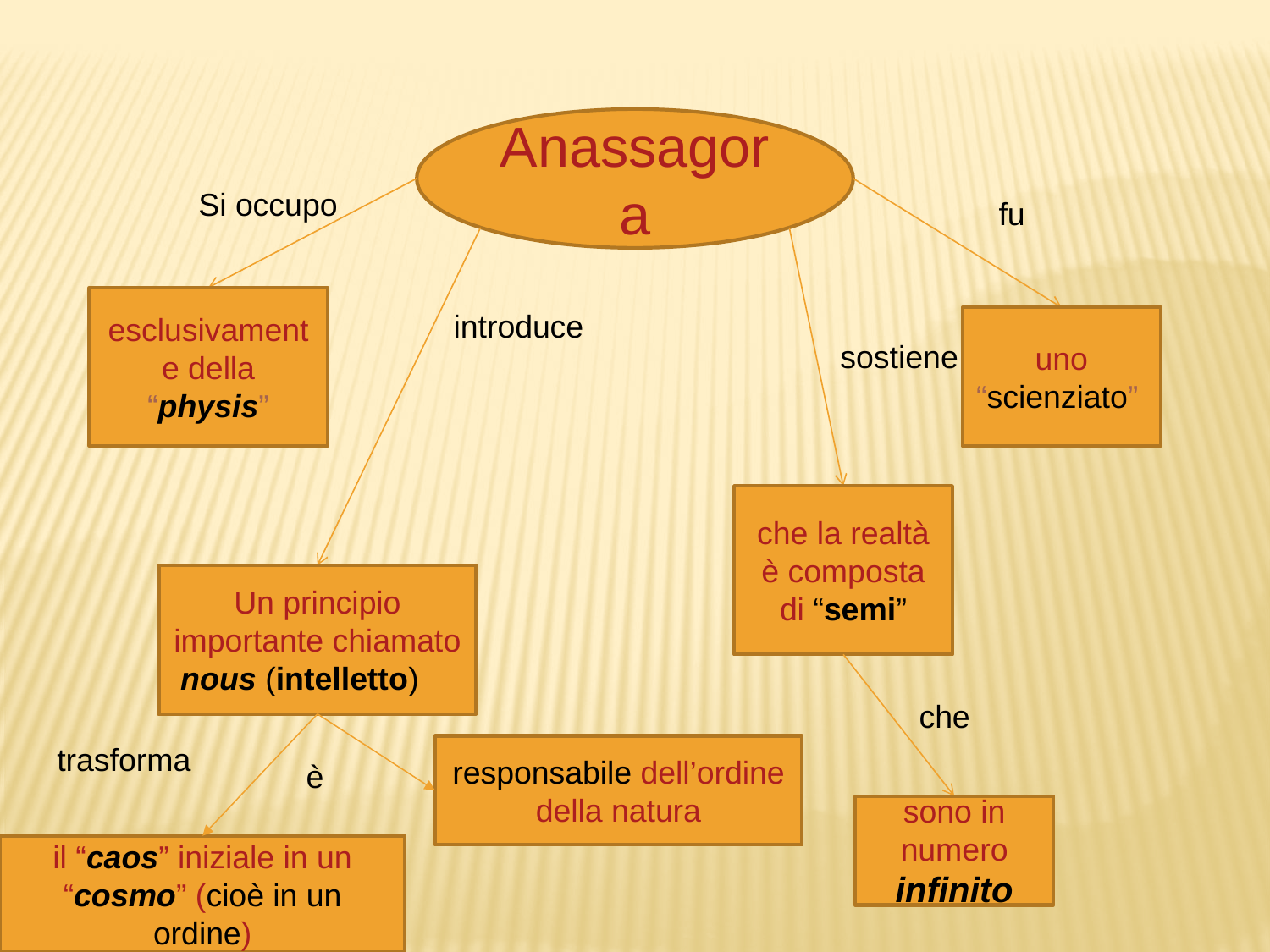

Anassagora
Si occupo
fu
introduce
esclusivamente della “physis”
uno “scienziato”
sostiene
che la realtà è composta di “semi”
Un principio importante chiamato nous (intelletto)
che
trasforma
responsabile dell’ordine della natura
è
sono in numero infinito
il “caos” iniziale in un “cosmo” (cioè in un ordine)